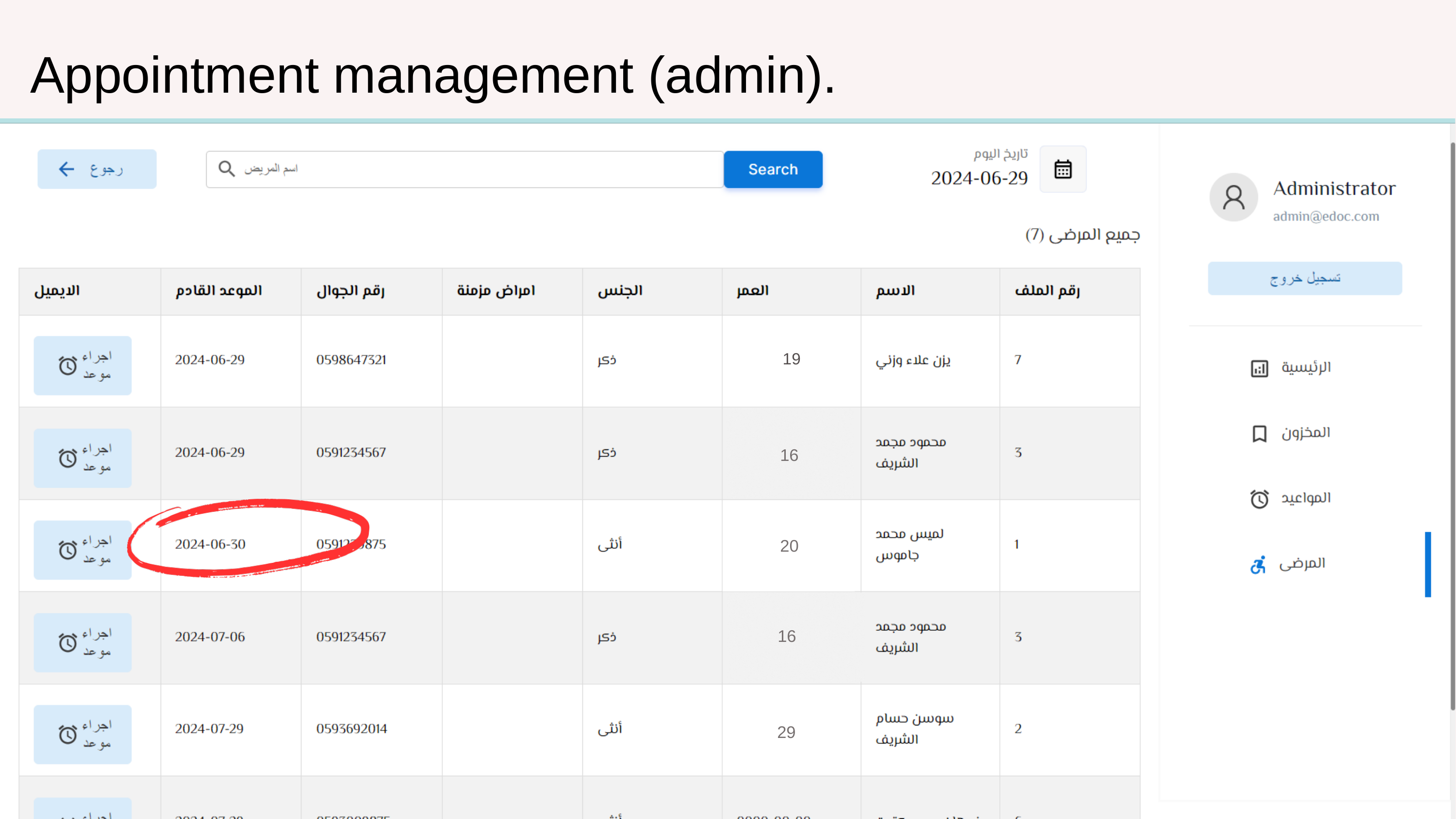

Appointment management (admin).

19

16

20

16

29